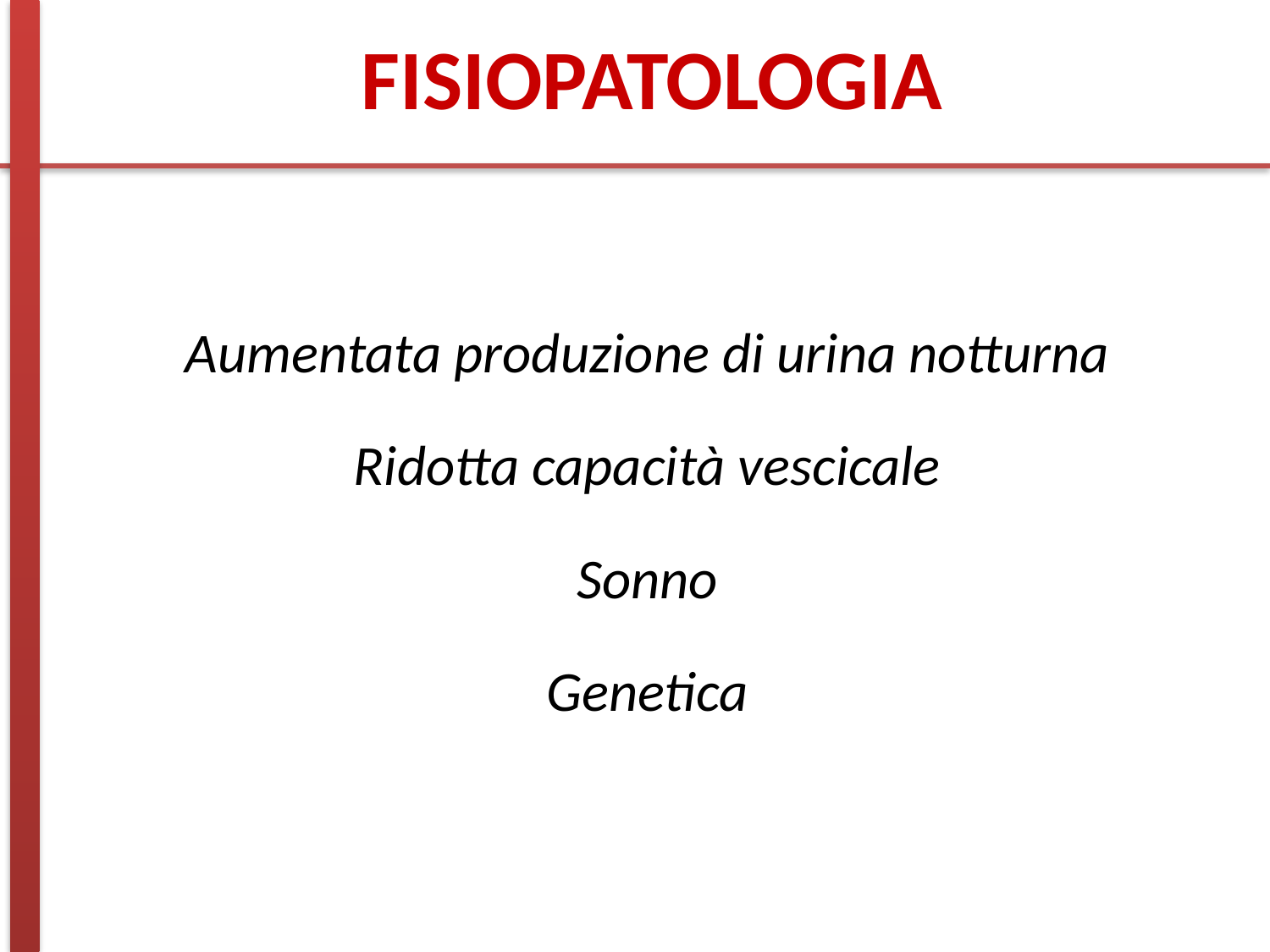

FISIOPATOLOGIA
Aumentata produzione di urina notturna
Ridotta capacità vescicale
Sonno
Genetica